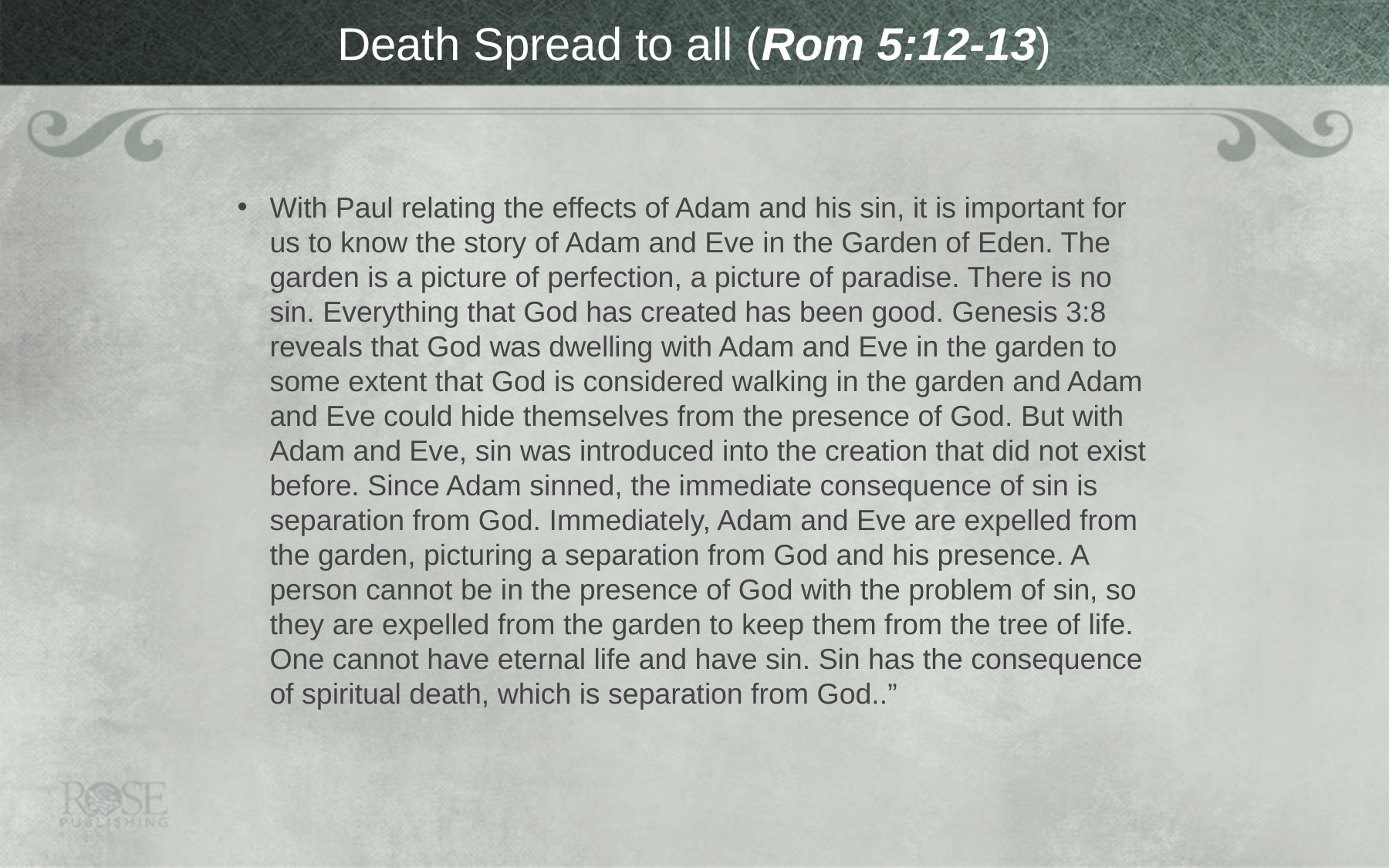

# Death Spread to all (Rom 5:12-13)
With Paul relating the effects of Adam and his sin, it is important for us to know the story of Adam and Eve in the Garden of Eden. The garden is a picture of perfection, a picture of paradise. There is no sin. Everything that God has created has been good. Genesis 3:8 reveals that God was dwelling with Adam and Eve in the garden to some extent that God is considered walking in the garden and Adam and Eve could hide themselves from the presence of God. But with Adam and Eve, sin was introduced into the creation that did not exist before. Since Adam sinned, the immediate consequence of sin is separation from God. Immediately, Adam and Eve are expelled from the garden, picturing a separation from God and his presence. A person cannot be in the presence of God with the problem of sin, so they are expelled from the garden to keep them from the tree of life. One cannot have eternal life and have sin. Sin has the consequence of spiritual death, which is separation from God..”